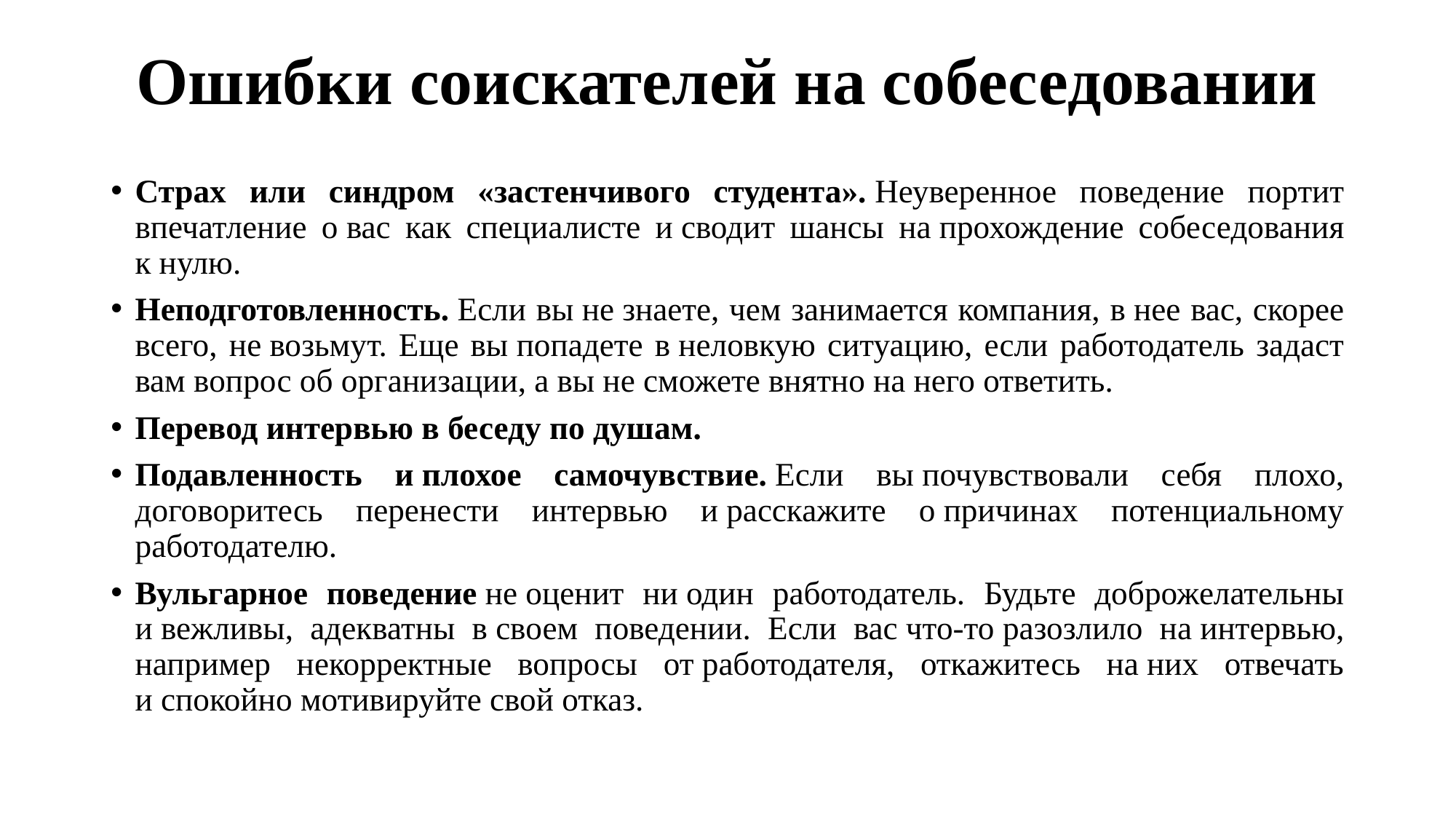

# Ошибки соискателей на собеседовании
Страх или синдром «застенчивого студента». Неуверенное поведение портит впечатление о вас как специалисте и сводит шансы на прохождение собеседования к нулю.
Неподготовленность. Если вы не знаете, чем занимается компания, в нее вас, скорее всего, не возьмут. Еще вы попадете в неловкую ситуацию, если работодатель задаст вам вопрос об организации, а вы не сможете внятно на него ответить.
Перевод интервью в беседу по душам.
Подавленность и плохое самочувствие. Если вы почувствовали себя плохо, договоритесь перенести интервью и расскажите о причинах потенциальному работодателю.
Вульгарное поведение не оценит ни один работодатель. Будьте доброжелательны и вежливы, адекватны в своем поведении. Если вас что-то разозлило на интервью, например некорректные вопросы от работодателя, откажитесь на них отвечать и спокойно мотивируйте свой отказ.